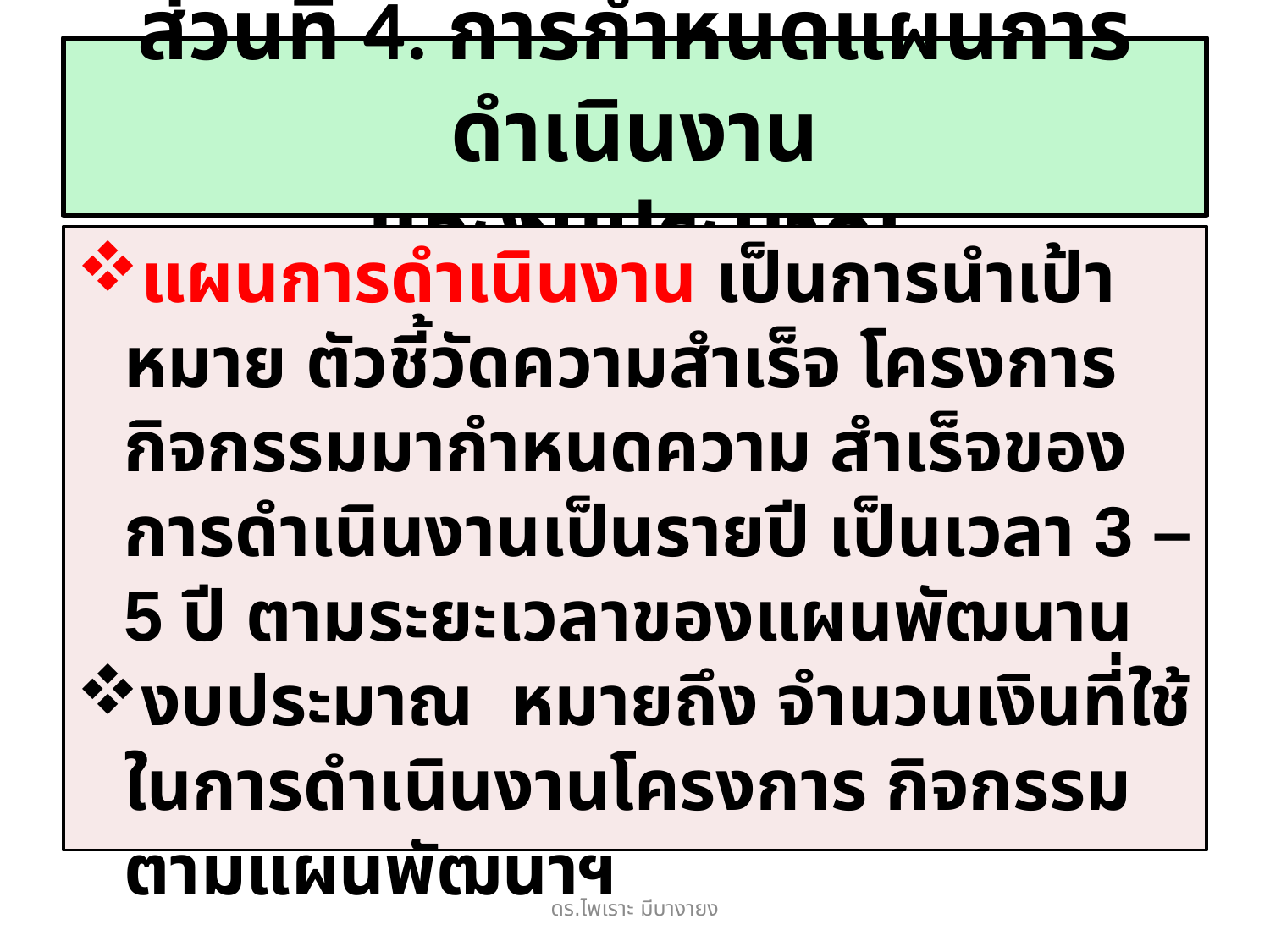

# ส่วนที่ 4. การกำหนดแผนการดำเนินงาน และงบประมาณ
แผนการดำเนินงาน เป็นการนำเป้าหมาย ตัวชี้วัดความสำเร็จ โครงการ กิจกรรมมากำหนดความ สำเร็จของการดำเนินงานเป็นรายปี เป็นเวลา 3 – 5 ปี ตามระยะเวลาของแผนพัฒนาน
งบประมาณ  หมายถึง จำนวนเงินที่ใช้ในการดำเนินงานโครงการ กิจกรรมตามแผนพัฒนาฯ
ดร.ไพเราะ มีบางายง